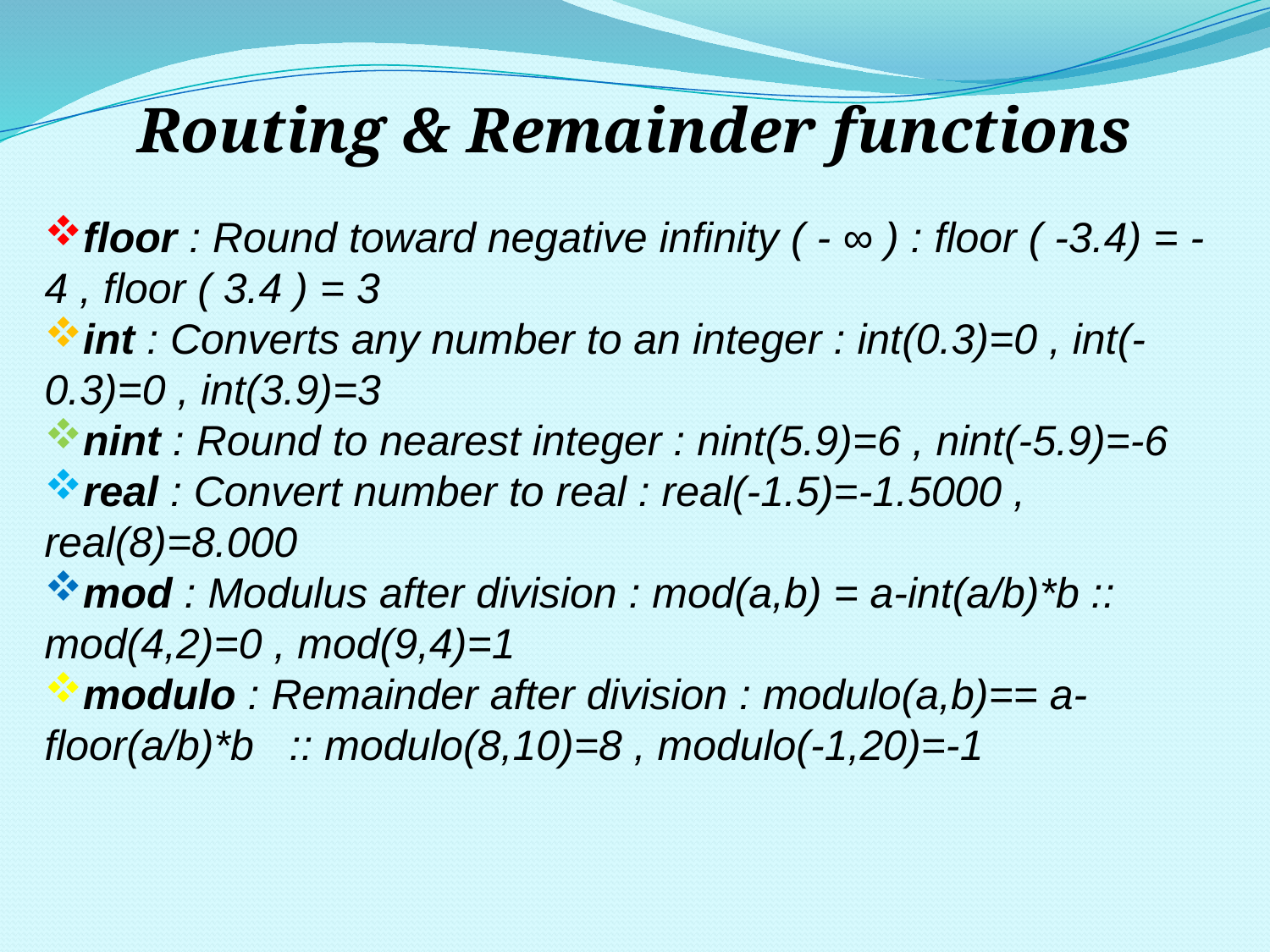

Routing & Remainder functions
floor : Round toward negative infinity ( - ∞ ) : floor ( -3.4) = -4 , floor ( 3.4 ) = 3
int : Converts any number to an integer : int(0.3)=0 , int(-0.3)=0 , int(3.9)=3
nint : Round to nearest integer : nint(5.9)=6 , nint(-5.9)=-6
real : Convert number to real : real(-1.5)=-1.5000 , real(8)=8.000
mod : Modulus after division : mod(a,b) = a-int(a/b)*b ::
mod(4,2)=0 , mod(9,4)=1
modulo : Remainder after division : modulo(a,b)== a-floor(a/b)*b   :: modulo(8,10)=8 , modulo(-1,20)=-1